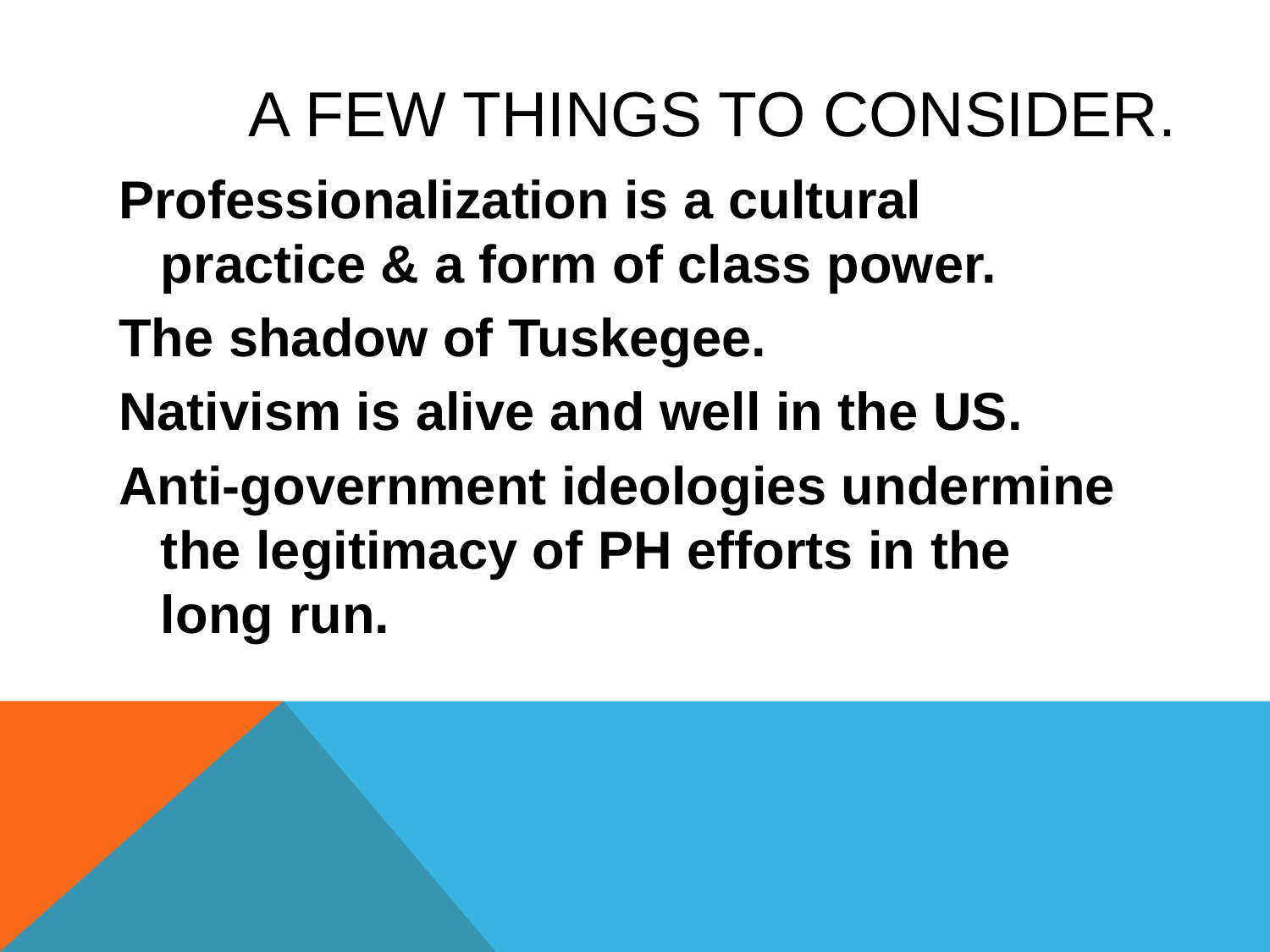

# A few things to consider.
Professionalization is a cultural practice & a form of class power.
The shadow of Tuskegee.
Nativism is alive and well in the US.
Anti-government ideologies undermine the legitimacy of PH efforts in the long run.